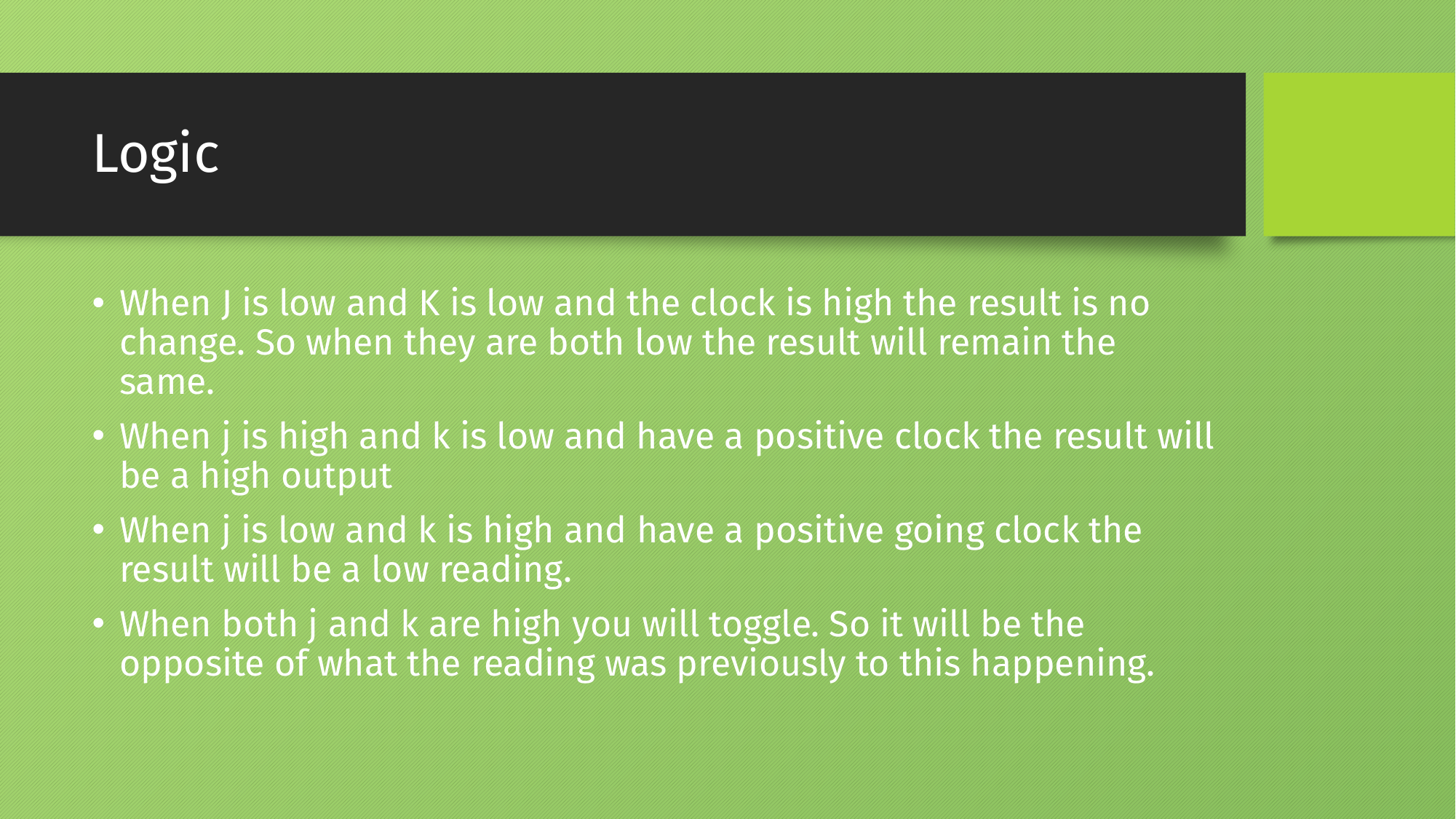

# Logic
When J is low and K is low and the clock is high the result is no change. So when they are both low the result will remain the same.
When j is high and k is low and have a positive clock the result will be a high output
When j is low and k is high and have a positive going clock the result will be a low reading.
When both j and k are high you will toggle. So it will be the opposite of what the reading was previously to this happening.